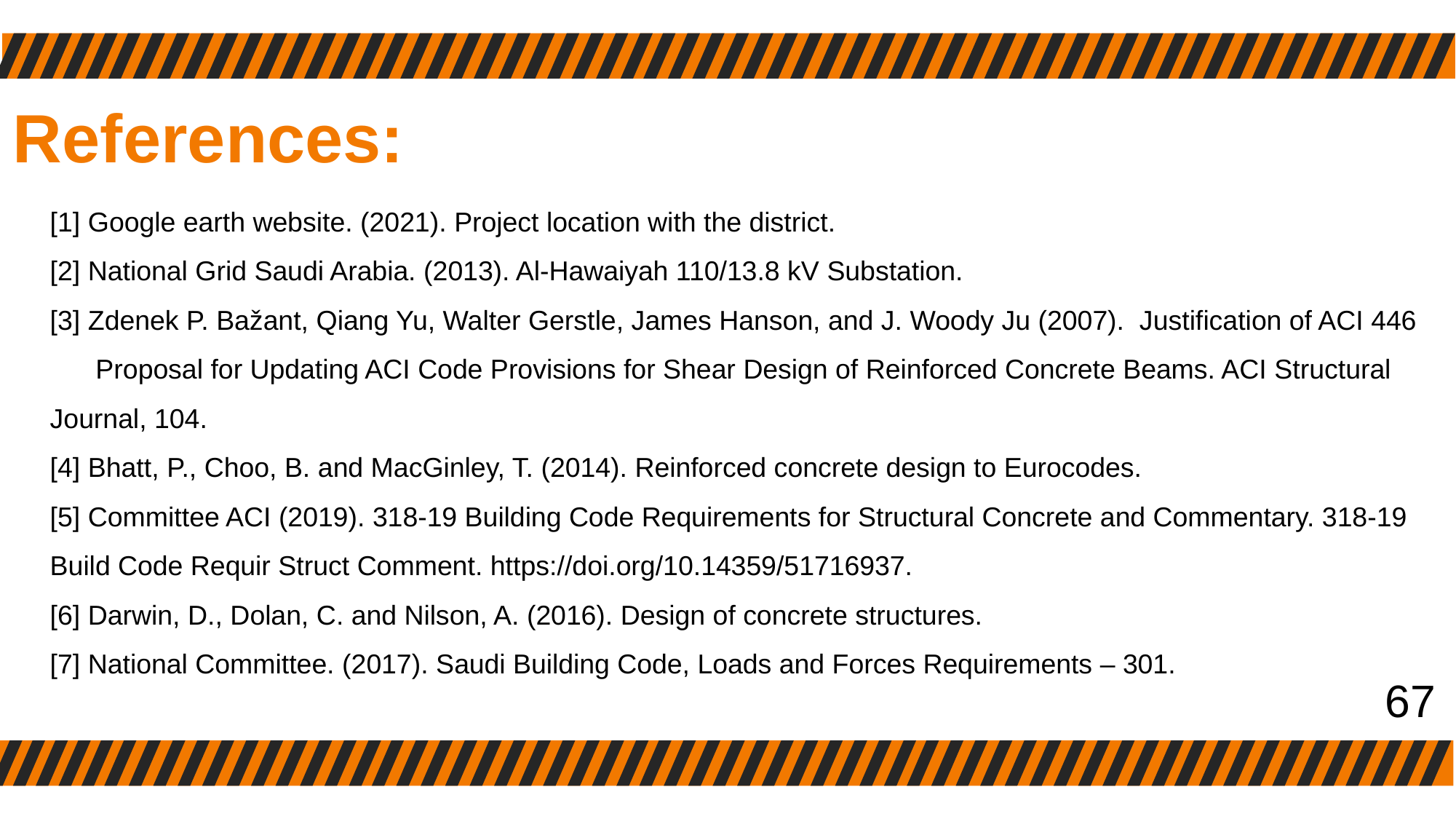

References:
[1] Google earth website. (2021). Project location with the district.
[2] National Grid Saudi Arabia. (2013). Al-Hawaiyah 110/13.8 kV Substation.
[3] Zdenek P. Bažant, Qiang Yu, Walter Gerstle, James Hanson, and J. Woody Ju (2007).  Justification of ACI 446       Proposal for Updating ACI Code Provisions for Shear Design of Reinforced Concrete Beams. ACI Structural Journal, 104.
[4] Bhatt, P., Choo, B. and MacGinley, T. (2014). Reinforced concrete design to Eurocodes.
[5] Committee ACI (2019). 318-19 Building Code Requirements for Structural Concrete and Commentary. 318-19 Build Code Requir Struct Comment. https://doi.org/10.14359/51716937.
[6] Darwin, D., Dolan, C. and Nilson, A. (2016). Design of concrete structures.
[7] National Committee. (2017). Saudi Building Code, Loads and Forces Requirements – 301.

67